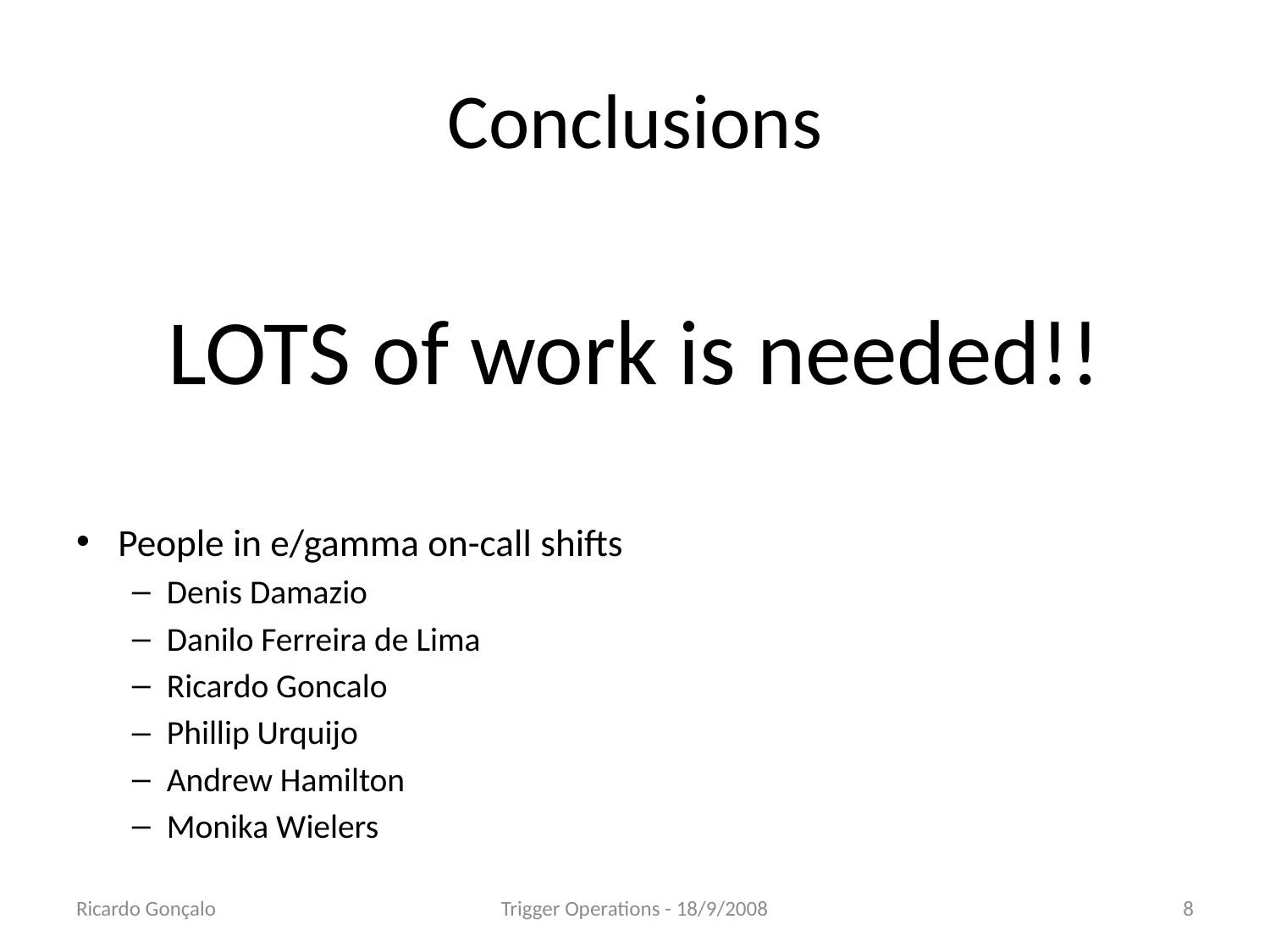

# Conclusions
LOTS of work is needed!!

People in e/gamma on-call shifts
Denis Damazio
Danilo Ferreira de Lima
Ricardo Goncalo
Phillip Urquijo
Andrew Hamilton
Monika Wielers
Ricardo Gonçalo
Trigger Operations - 18/9/2008
8